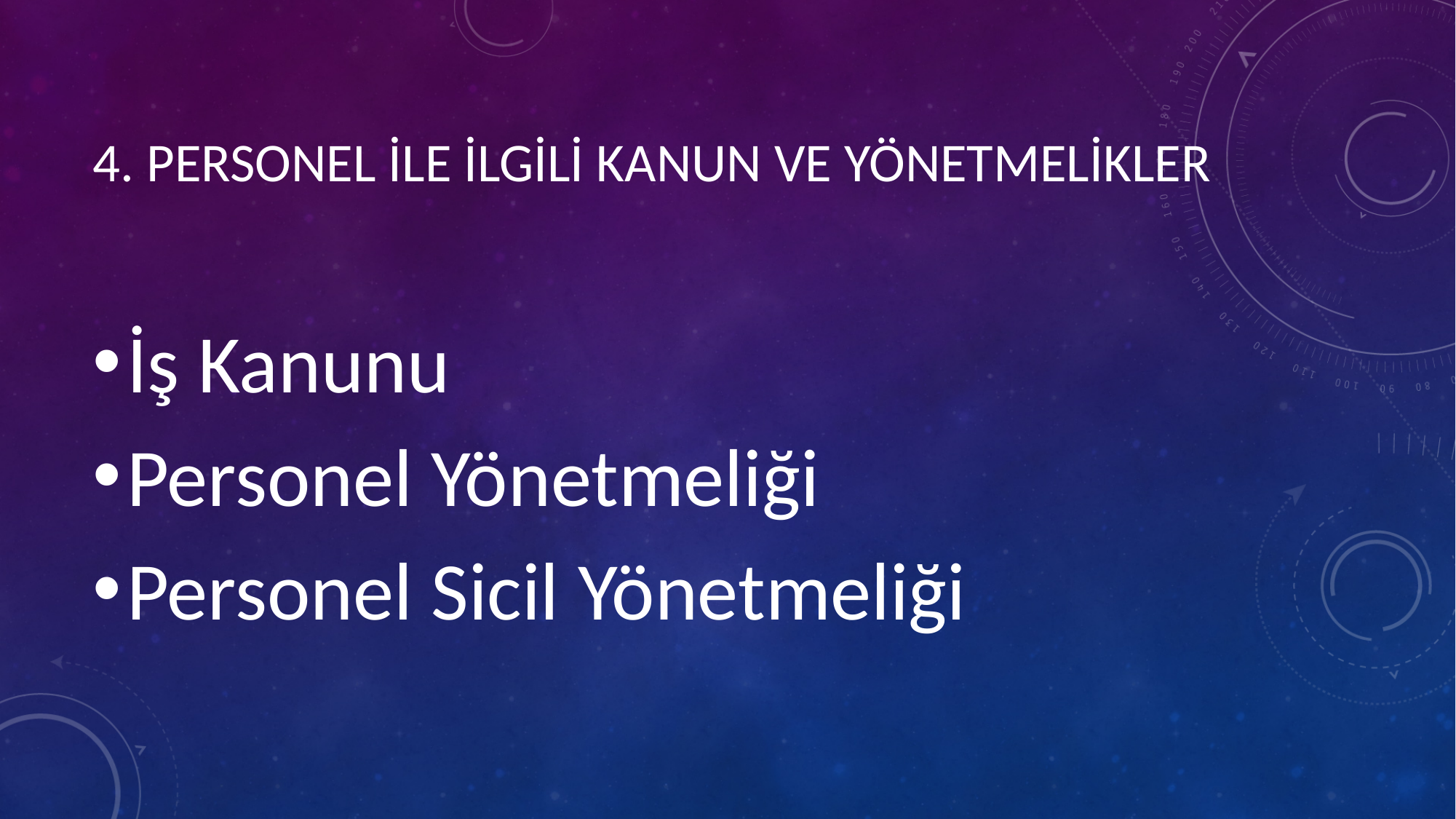

# 4. Personel ile ilgili kanun ve yönetmelikler
İş Kanunu
Personel Yönetmeliği
Personel Sicil Yönetmeliği